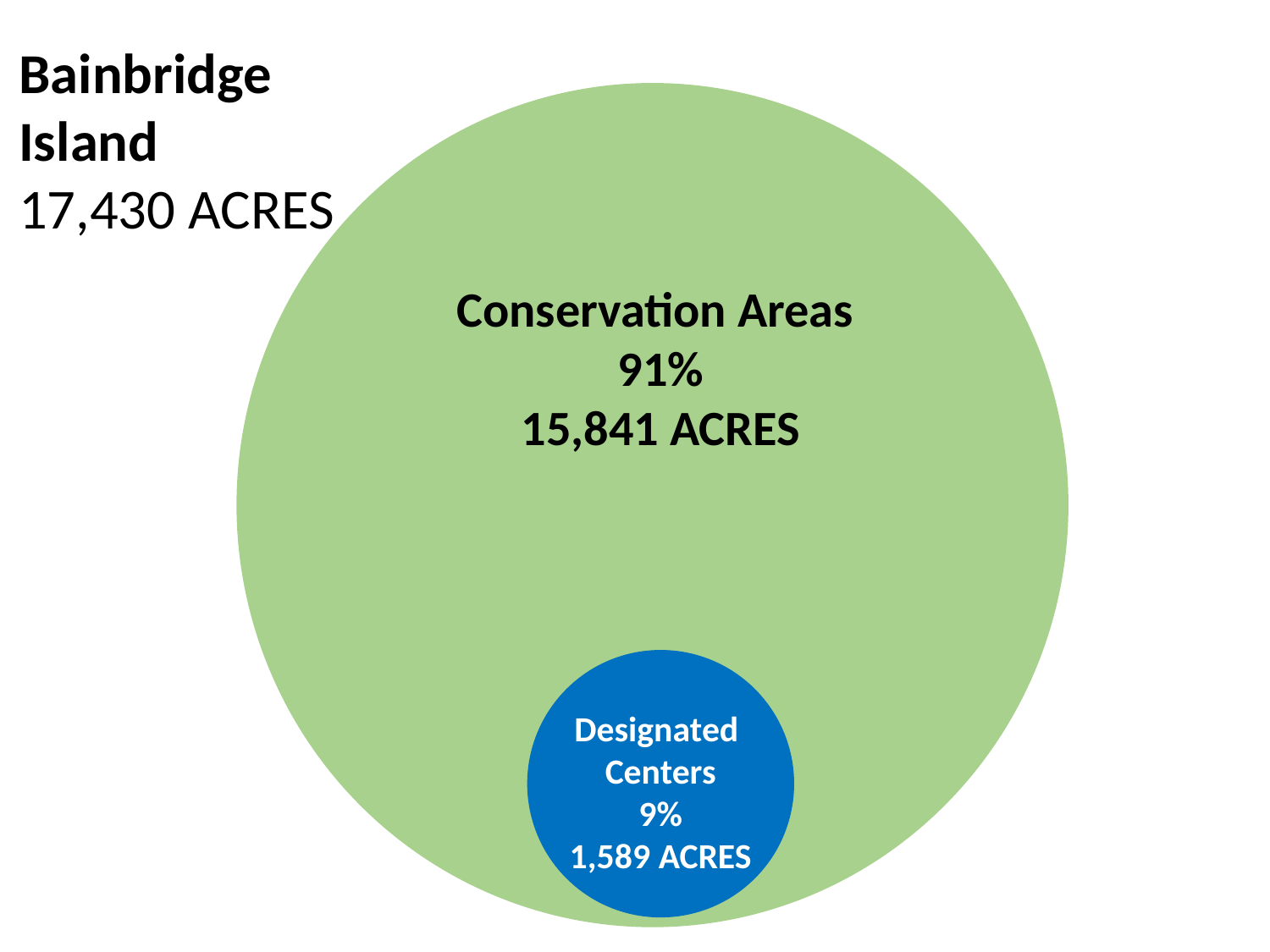

Bainbridge Island
17,430 ACRES

Conservation Areas
91%
15,841 ACRES

Designated
Centers
9%
1,589 ACRES